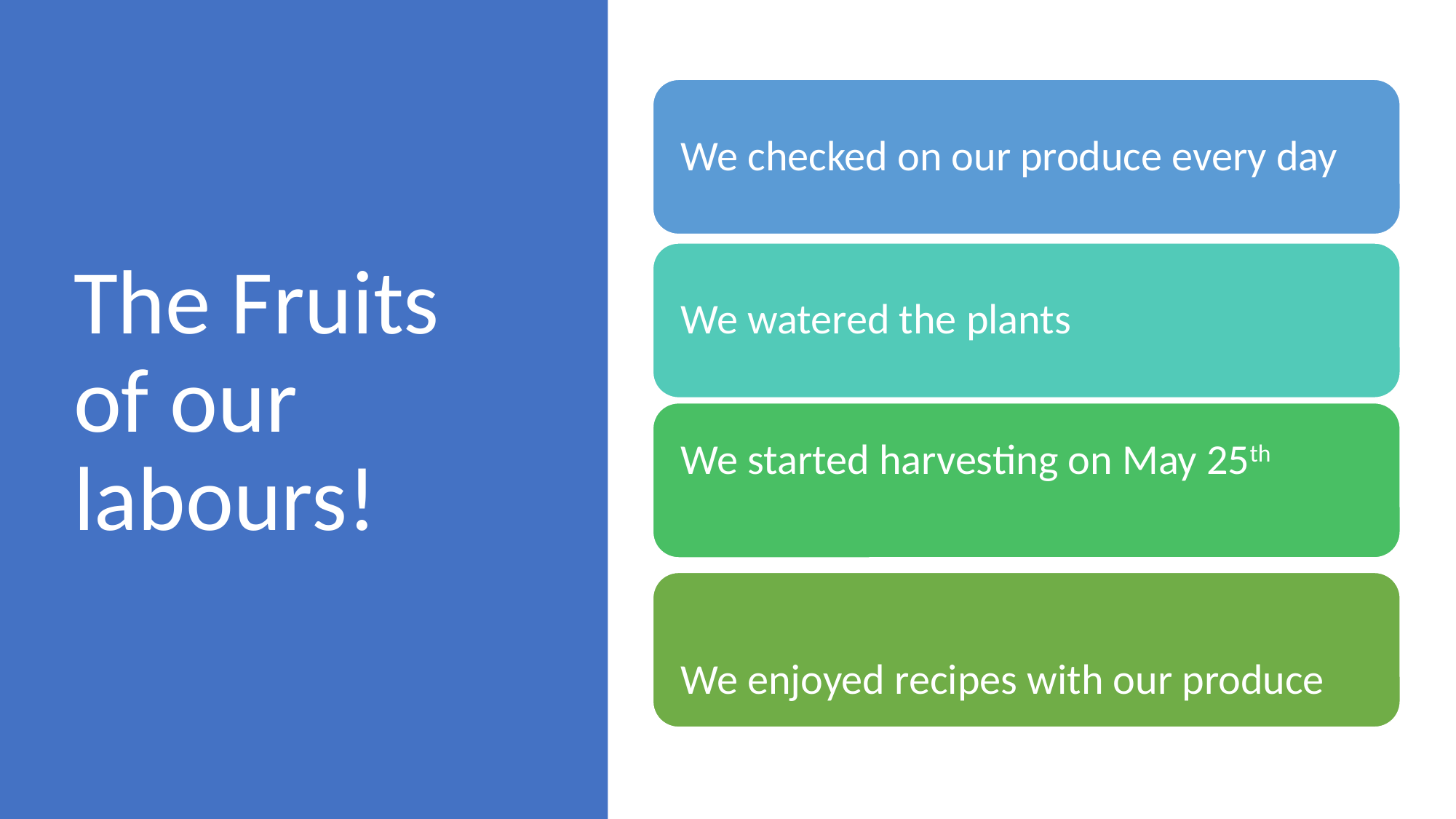

# The Fruits of our labours!
We checked on our produce every day
We watered the plants
We started harvesting on May 25th

We enjoyed recipes with our produce